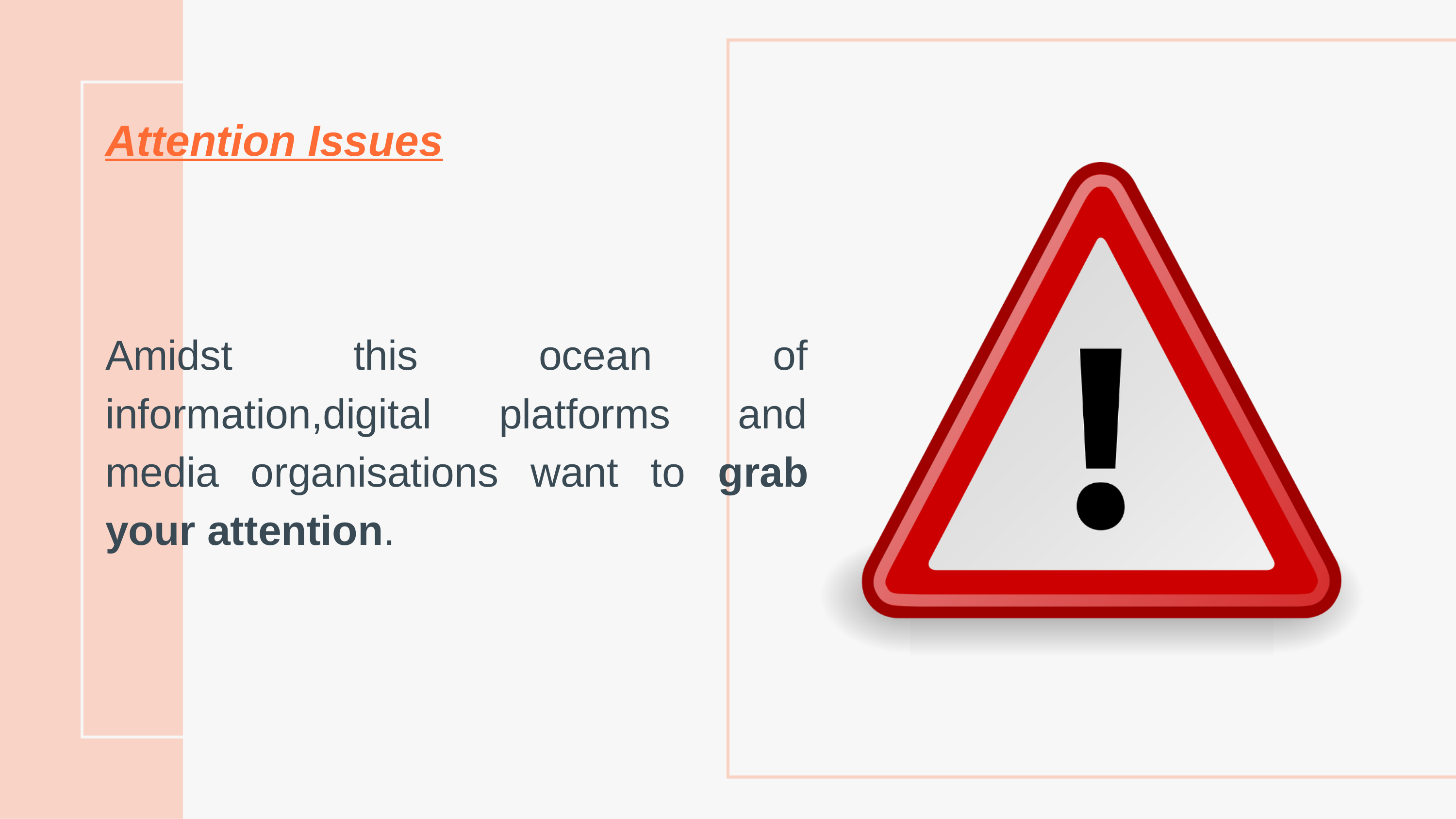

Attention Issues​

Amidst this ocean of information,digital platforms and media organisations want to grab your attention.​